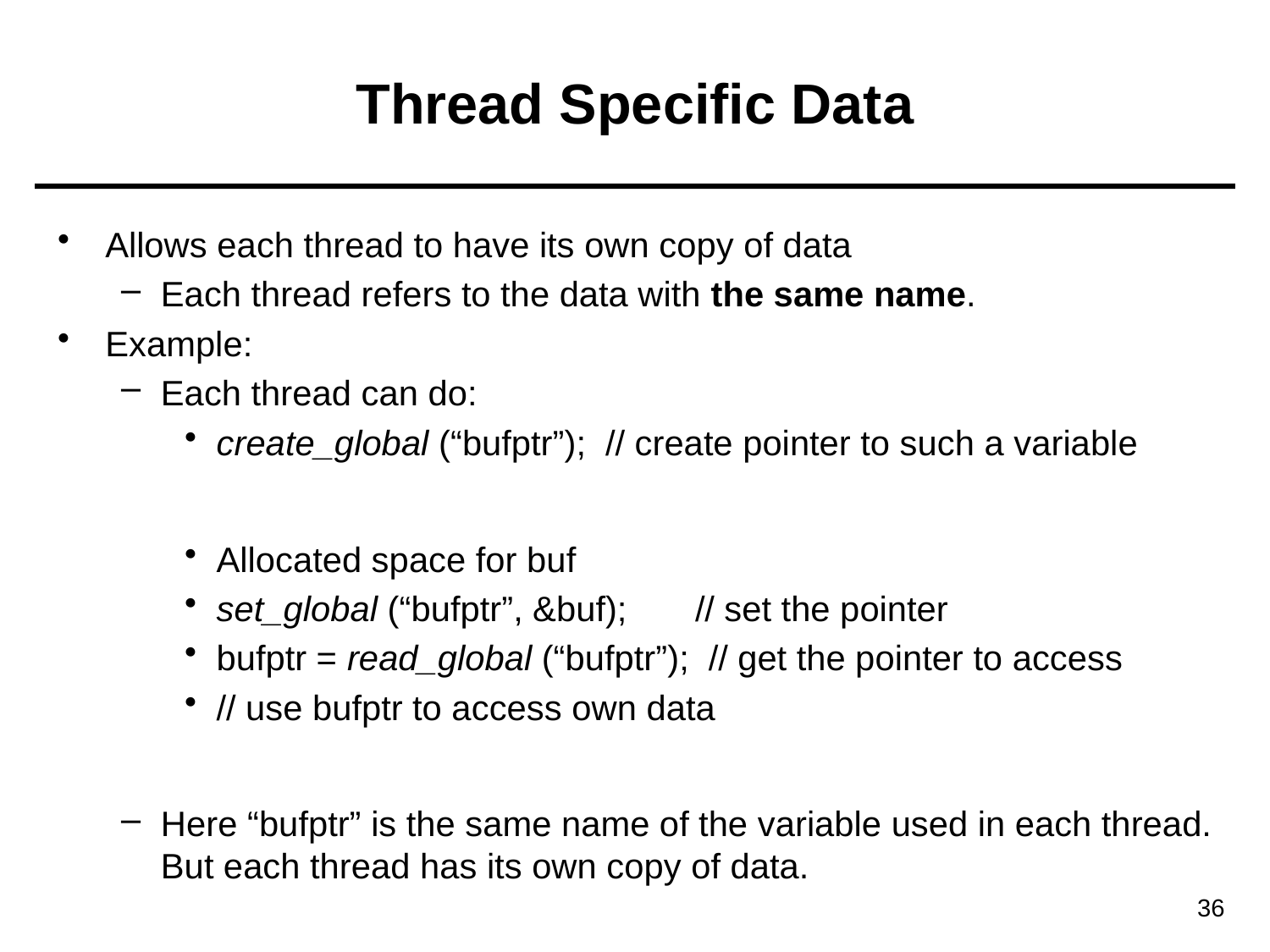

# Thread Specific Data
Allows each thread to have its own copy of data
Each thread refers to the data with the same name.
Example:
Each thread can do:
create_global (“bufptr”);  // create pointer to such a variable

Allocated space for buf
set_global (“bufptr”, &buf);       // set the pointer
bufptr = read_global (“bufptr”);  // get the pointer to access
// use bufptr to access own data

Here “bufptr” is the same name of the variable used in each thread. But each thread has its own copy of data.

36